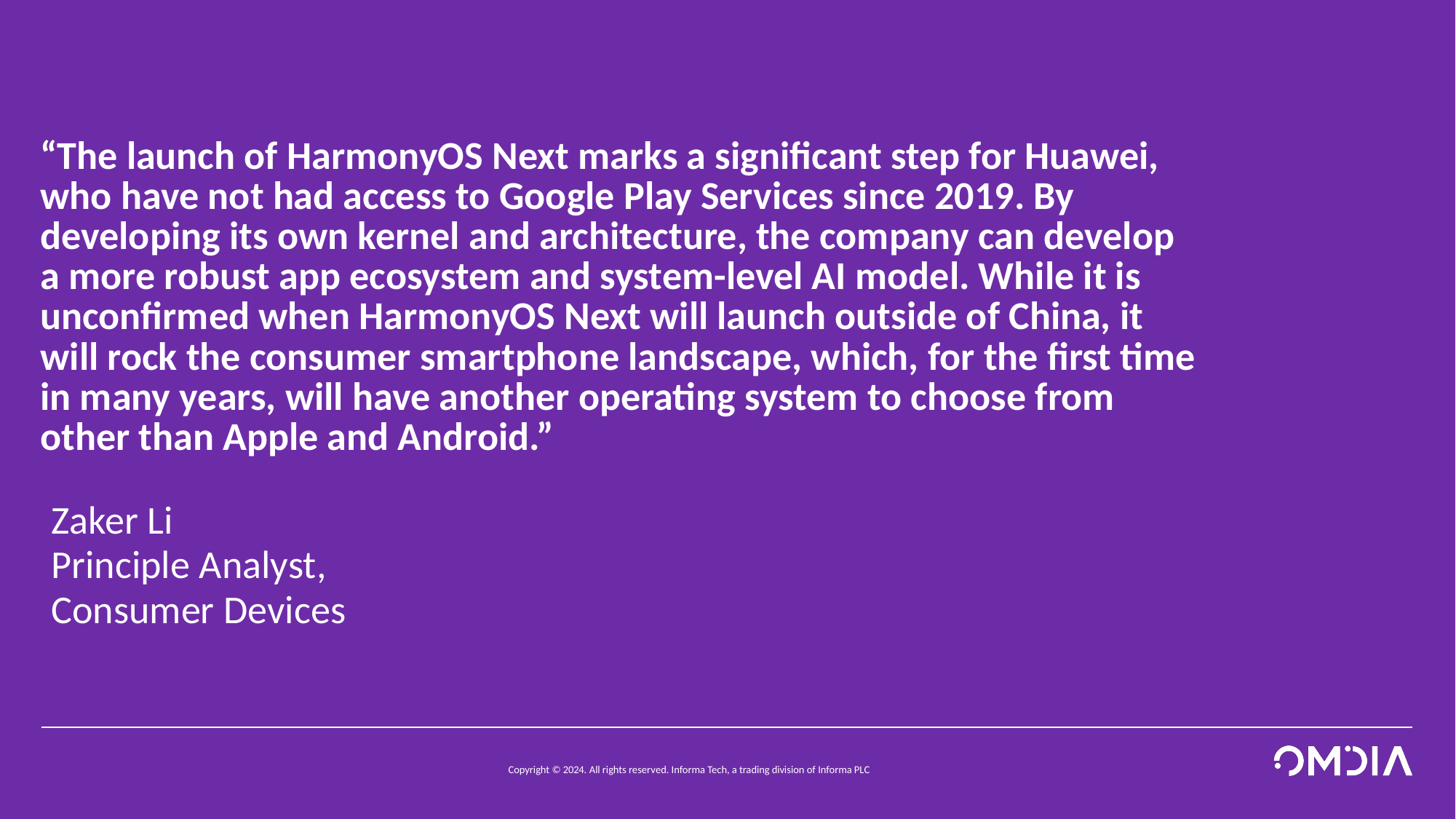

# “The launch of HarmonyOS Next marks a significant step for Huawei, who have not had access to Google Play Services since 2019. By developing its own kernel and architecture, the company can develop a more robust app ecosystem and system-level AI model. While it is unconfirmed when HarmonyOS Next will launch outside of China, it will rock the consumer smartphone landscape, which, for the first time in many years, will have another operating system to choose from other than Apple and Android.”
Zaker Li
Principle Analyst,
Consumer Devices